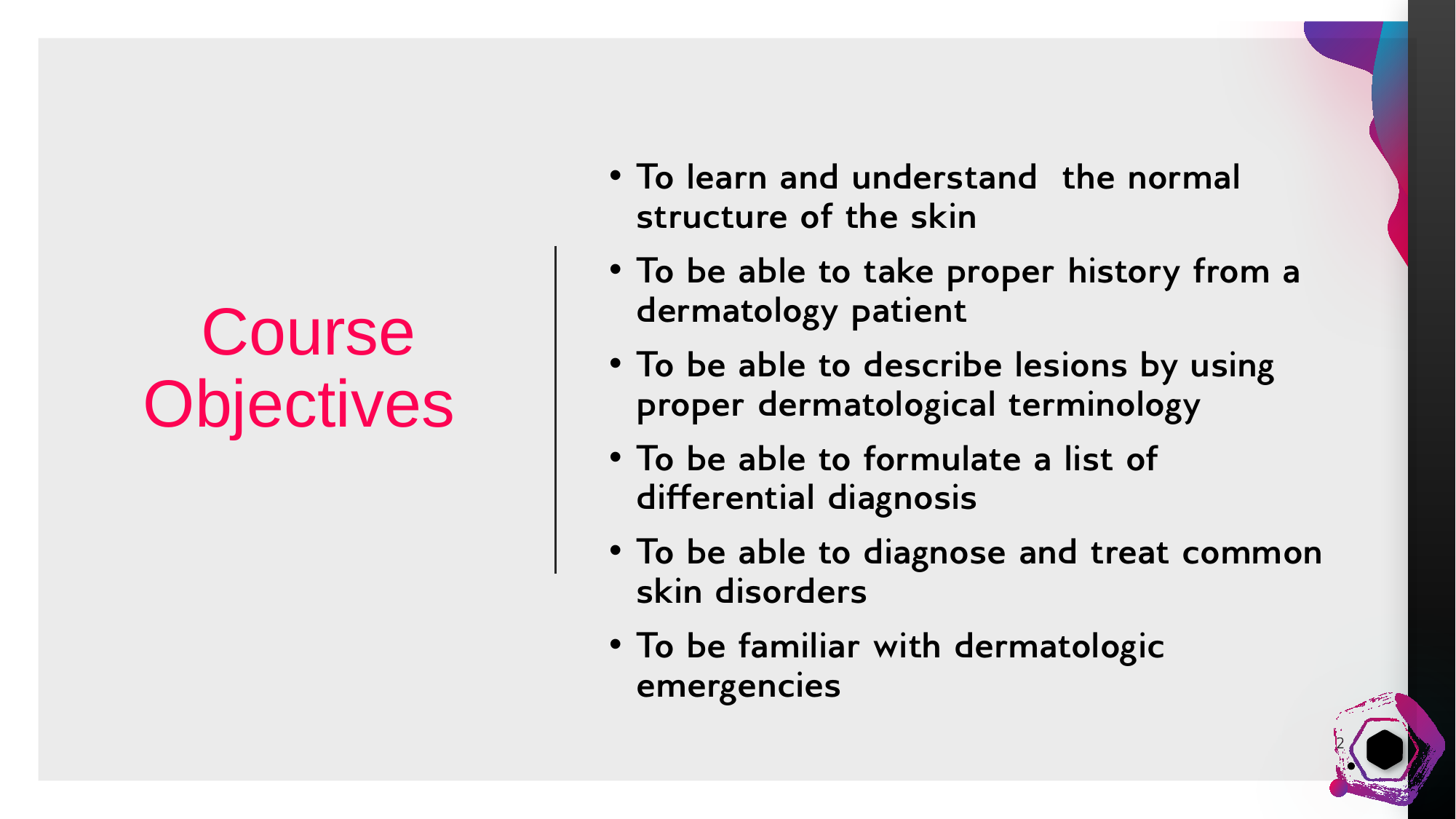

# Course Objectives
To learn and understand  the normal structure of the skin
To be able to take proper history from a dermatology patient
To be able to describe lesions by using proper dermatological terminology
To be able to formulate a list of differential diagnosis
To be able to diagnose and treat common skin disorders
To be familiar with dermatologic emergencies

2